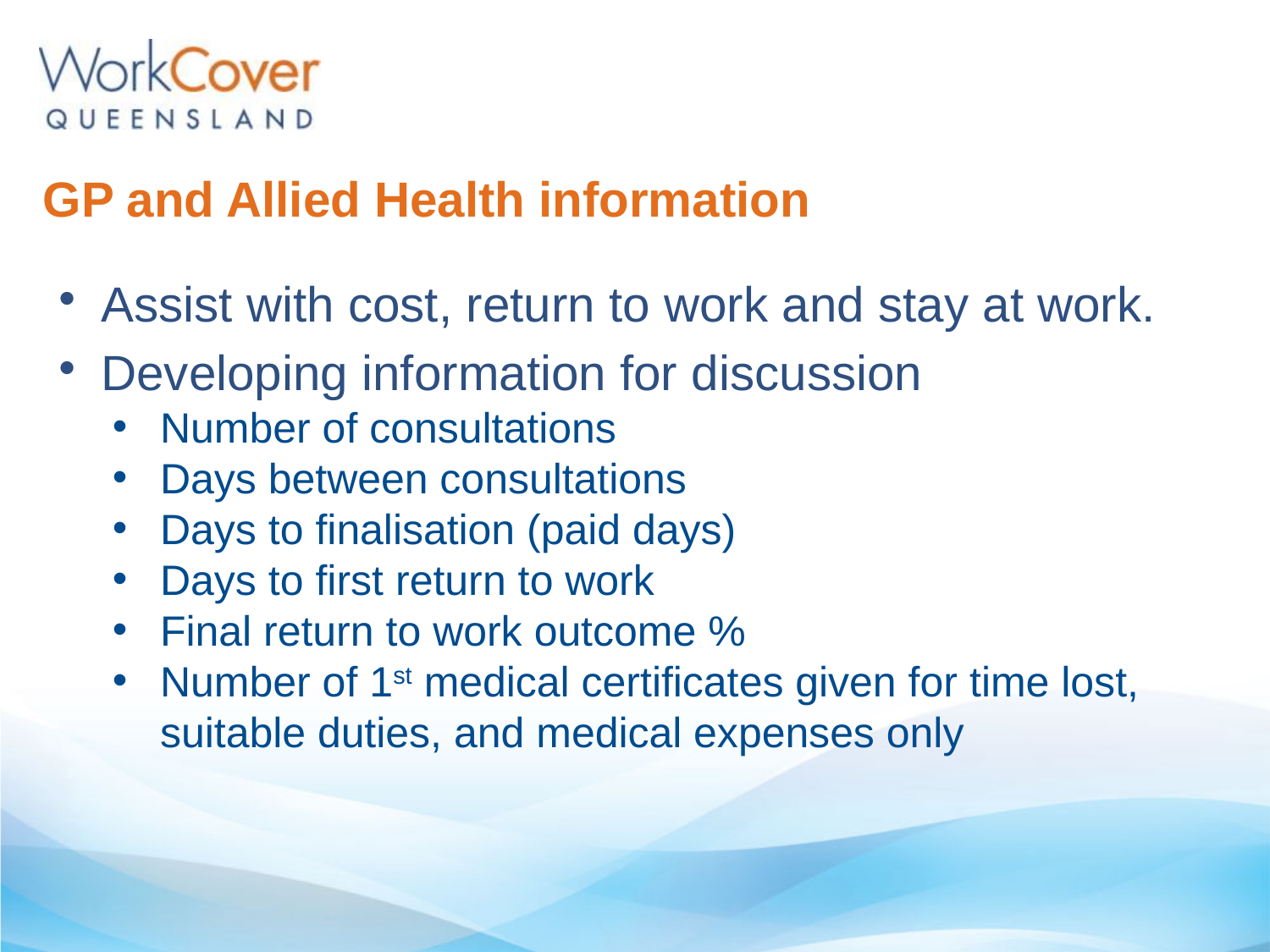

# GP and Allied Health information
Assist with cost, return to work and stay at work.
Developing information for discussion
Number of consultations
Days between consultations
Days to finalisation (paid days)
Days to first return to work
Final return to work outcome %
Number of 1st medical certificates given for time lost, suitable duties, and medical expenses only